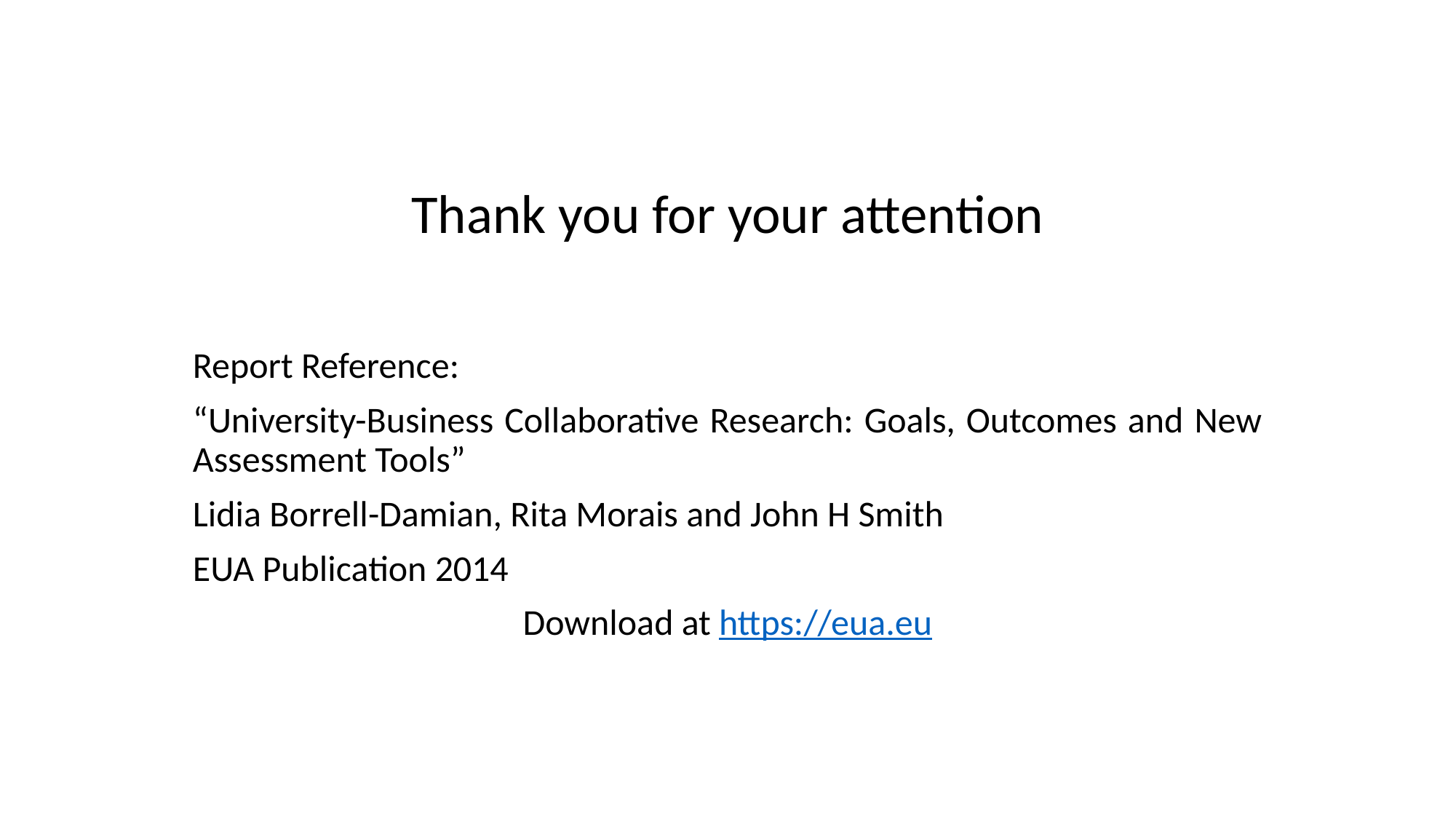

# Thank you for your attention
Report Reference:
“University-Business Collaborative Research: Goals, Outcomes and New Assessment Tools”
Lidia Borrell-Damian, Rita Morais and John H Smith
EUA Publication 2014
Download at https://eua.eu